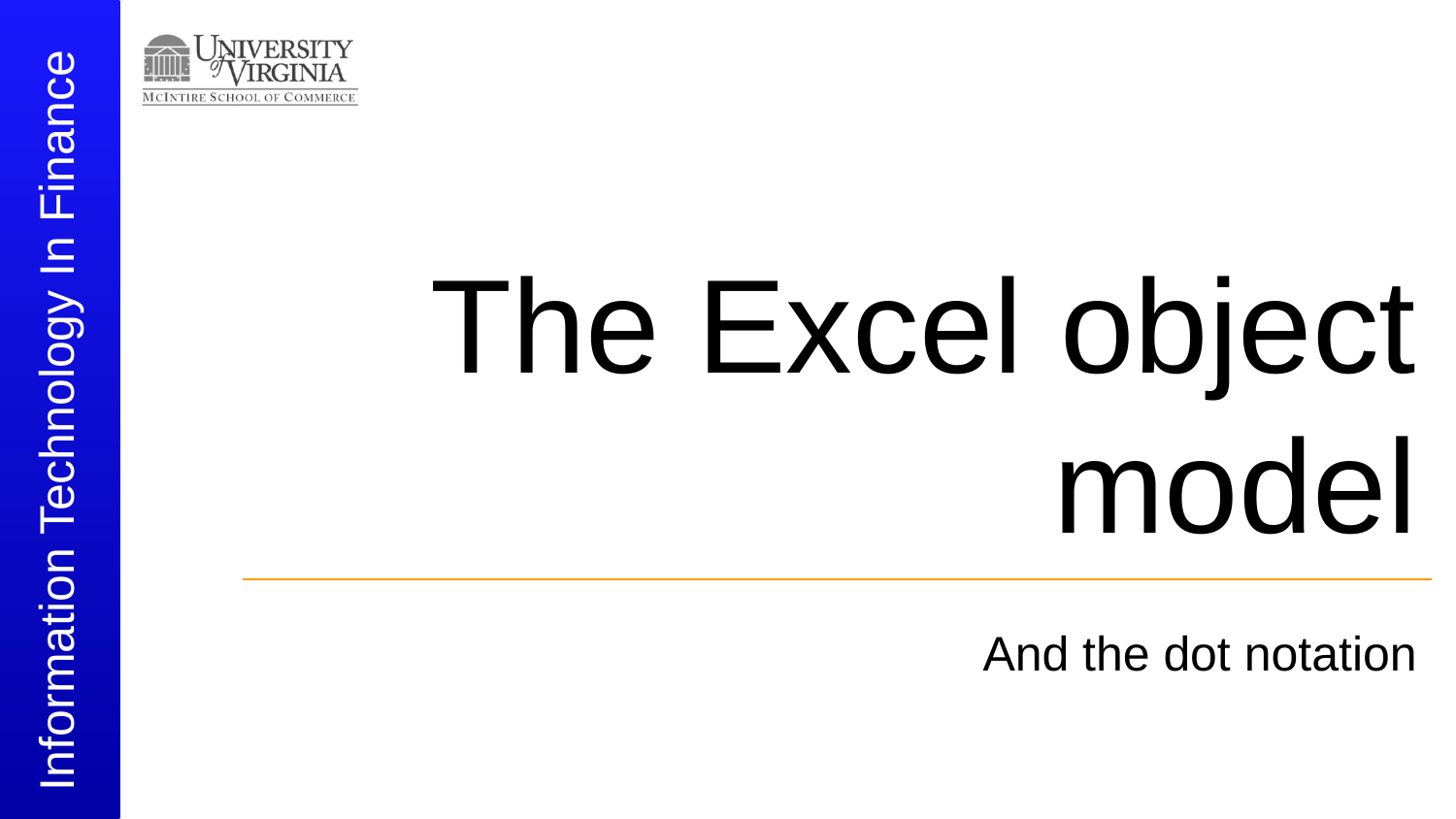

# The Excel object model
And the dot notation